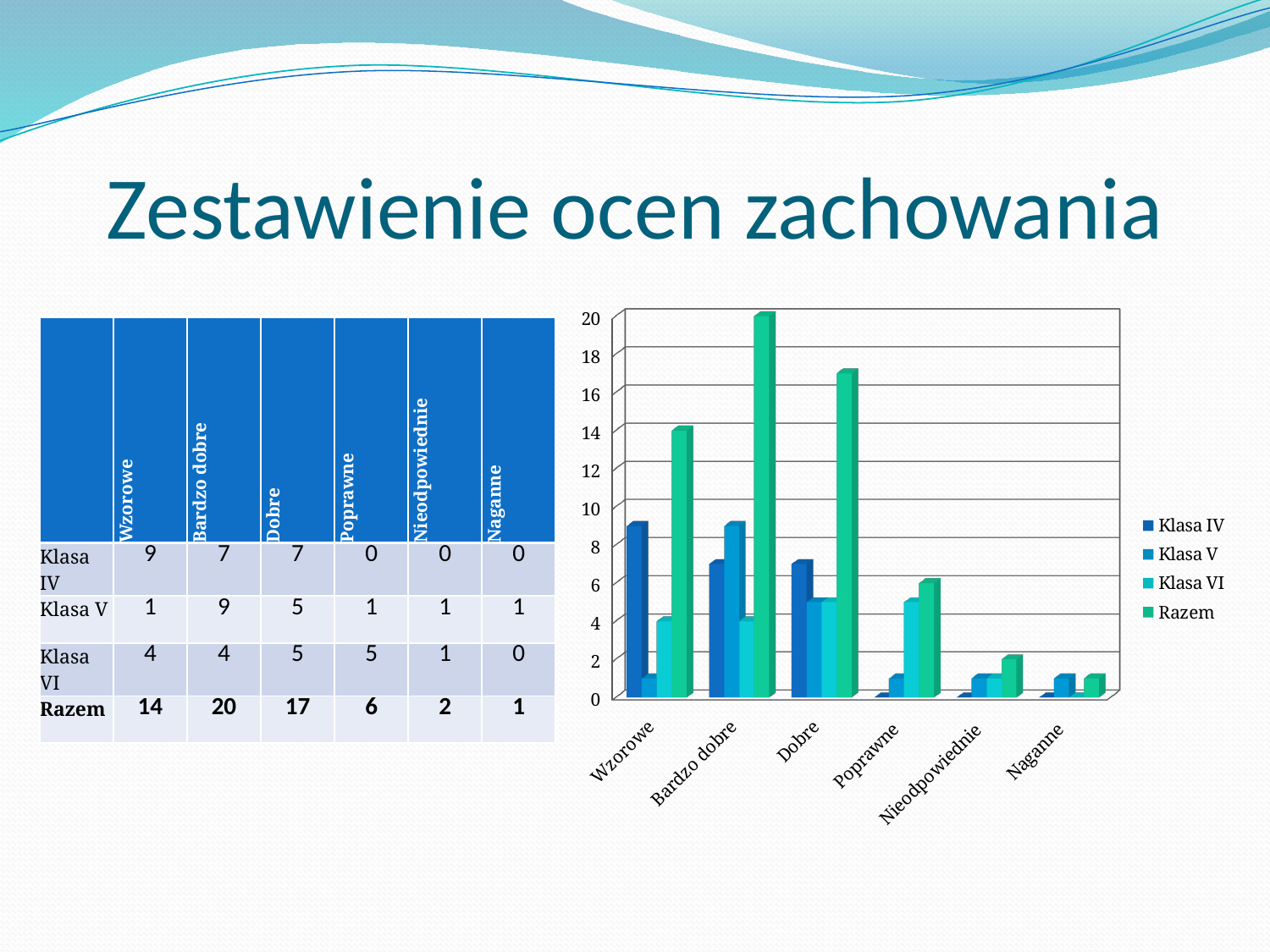

# Zestawienie ocen zachowania

[unsupported chart]

|  | Wzorowe | Bardzo dobre | Dobre | Poprawne | Nieodpowiednie | Naganne |
| --- | --- | --- | --- | --- | --- | --- |
| Klasa IV | 9 | 7 | 7 | 0 | 0 | 0 |
| Klasa V | 1 | 9 | 5 | 1 | 1 | 1 |
| Klasa VI | 4 | 4 | 5 | 5 | 1 | 0 |
| Razem | 14 | 20 | 17 | 6 | 2 | 1 |